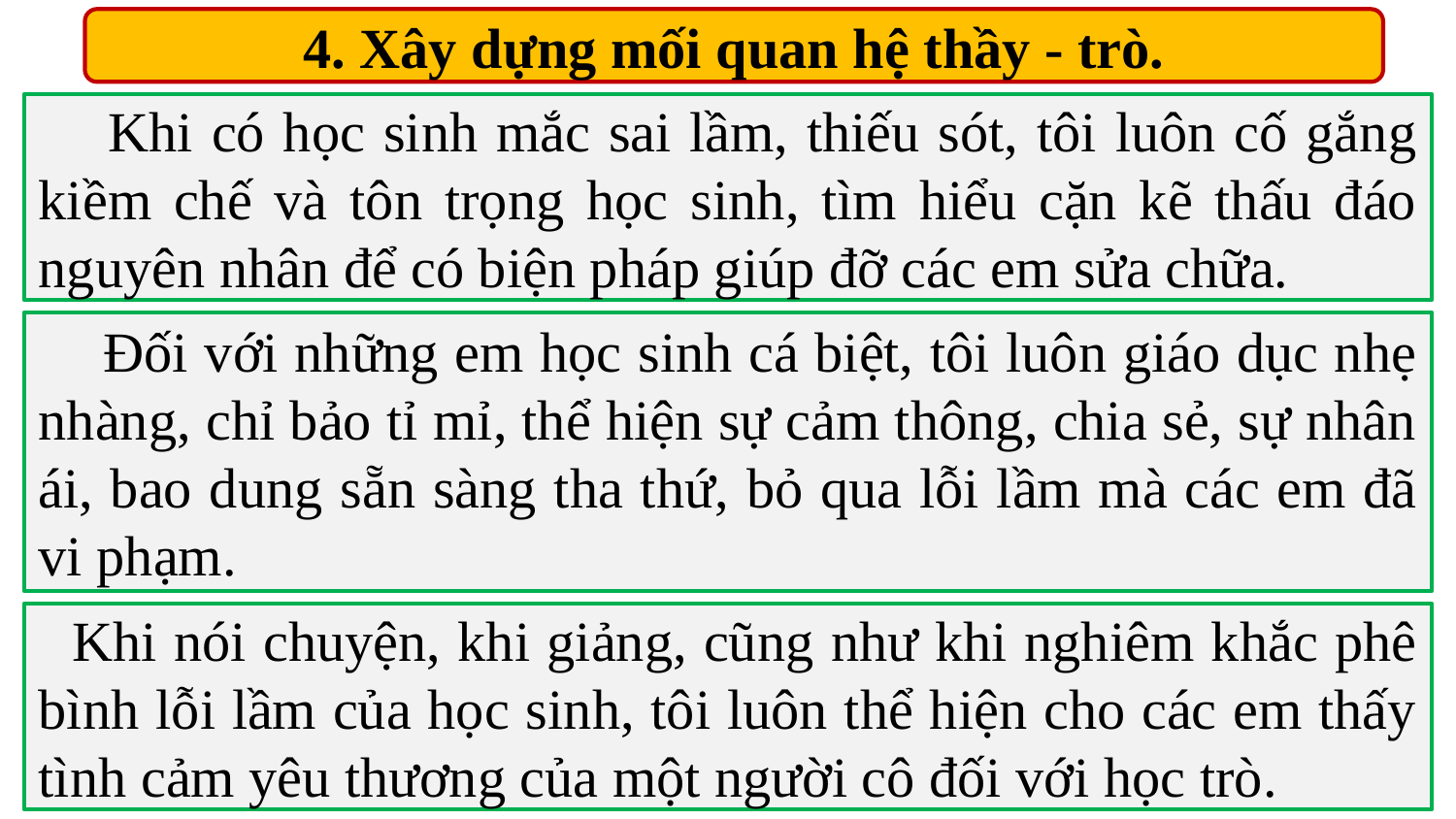

4. Xây dựng mối quan hệ thầy - trò.
    Khi có học sinh mắc sai lầm, thiếu sót, tôi luôn cố gắng kiềm chế và tôn trọng học sinh, tìm hiểu cặn kẽ thấu đáo nguyên nhân để có biện pháp giúp đỡ các em sửa chữa.
    Đối với những em học sinh cá biệt, tôi luôn giáo dục nhẹ nhàng, chỉ bảo tỉ mỉ, thể hiện sự cảm thông, chia sẻ, sự nhân ái, bao dung sẵn sàng tha thứ, bỏ qua lỗi lầm mà các em đã vi phạm.
  Khi nói chuyện, khi giảng, cũng như khi nghiêm khắc phê bình lỗi lầm của học sinh, tôi luôn thể hiện cho các em thấy tình cảm yêu thương của một người cô đối với học trò.